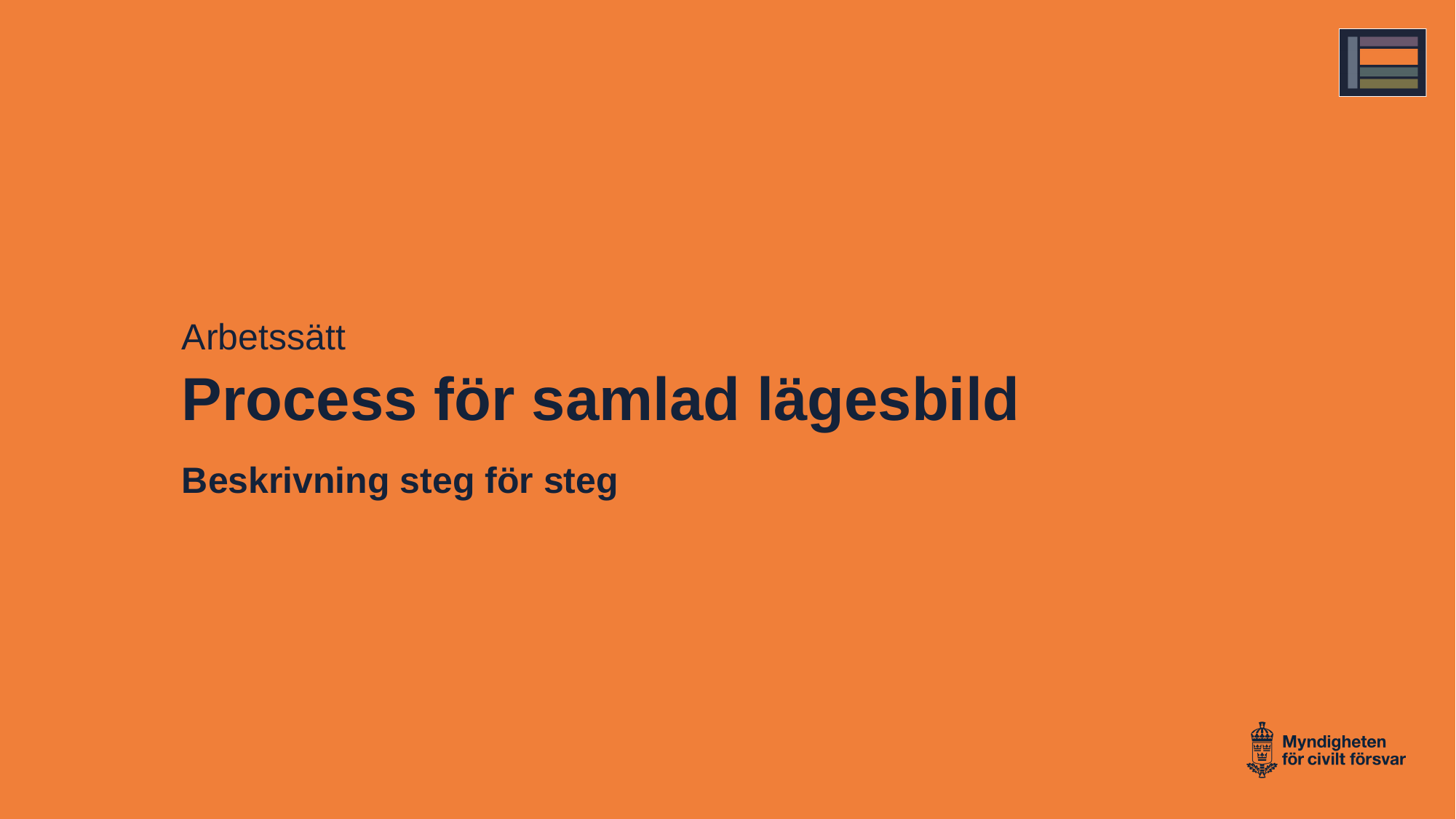

Arbetssätt
# Process för samlad lägesbild Beskrivning steg för steg